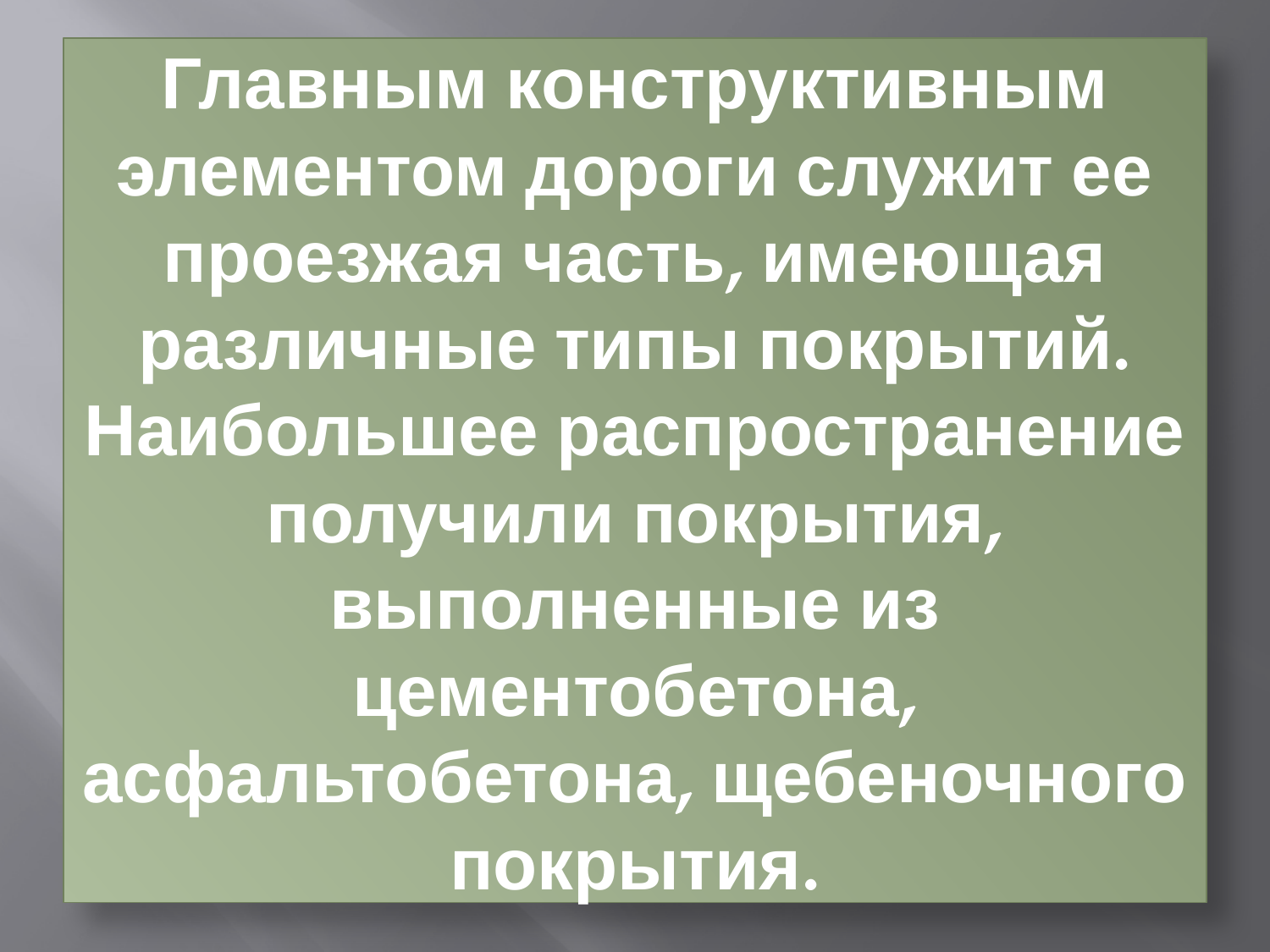

# Главным конструктивным элементом дороги служит ее проезжая часть, имеющая различные типы покрытий. Наибольшее распространение получили покрытия, выполненные из цементобетона, асфальтобетона, щебеночного покрытия.